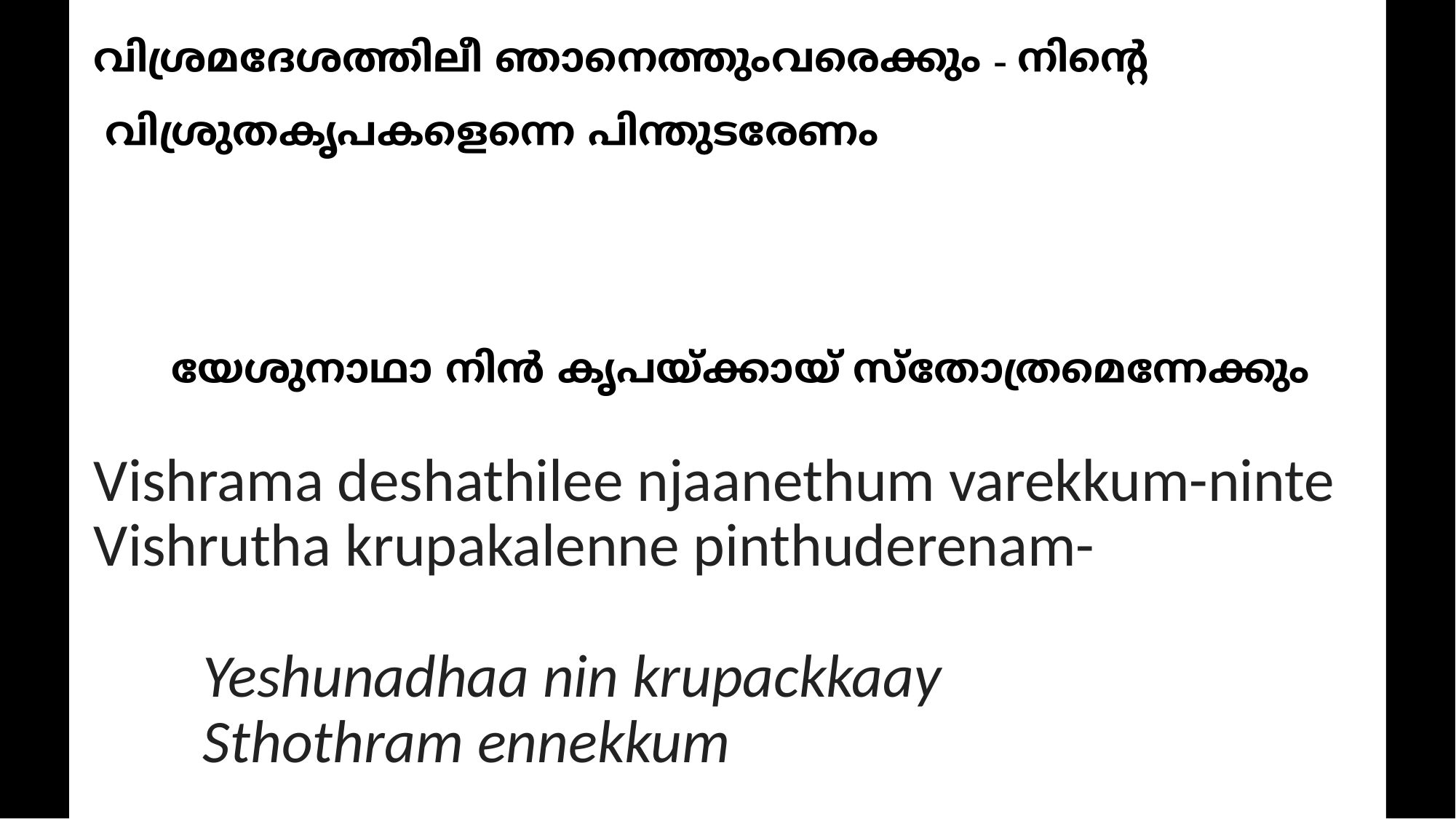

വിശ്രമദേശത്തിലീ ഞാനെത്തുംവരെക്കും - നിന്‍റെ
	വിശ്രുതകൃപകളെന്നെ പിന്തുടരേണം

	യേശുനാഥാ നിന്‍ കൃപയ്ക്കായ് സ്തോത്രമെന്നേക്കും
# Vishrama deshathilee njaanethum varekkum-ninte Vishrutha krupakalenne pinthuderenam- Yeshunadhaa nin krupackkaay Sthothram ennekkum